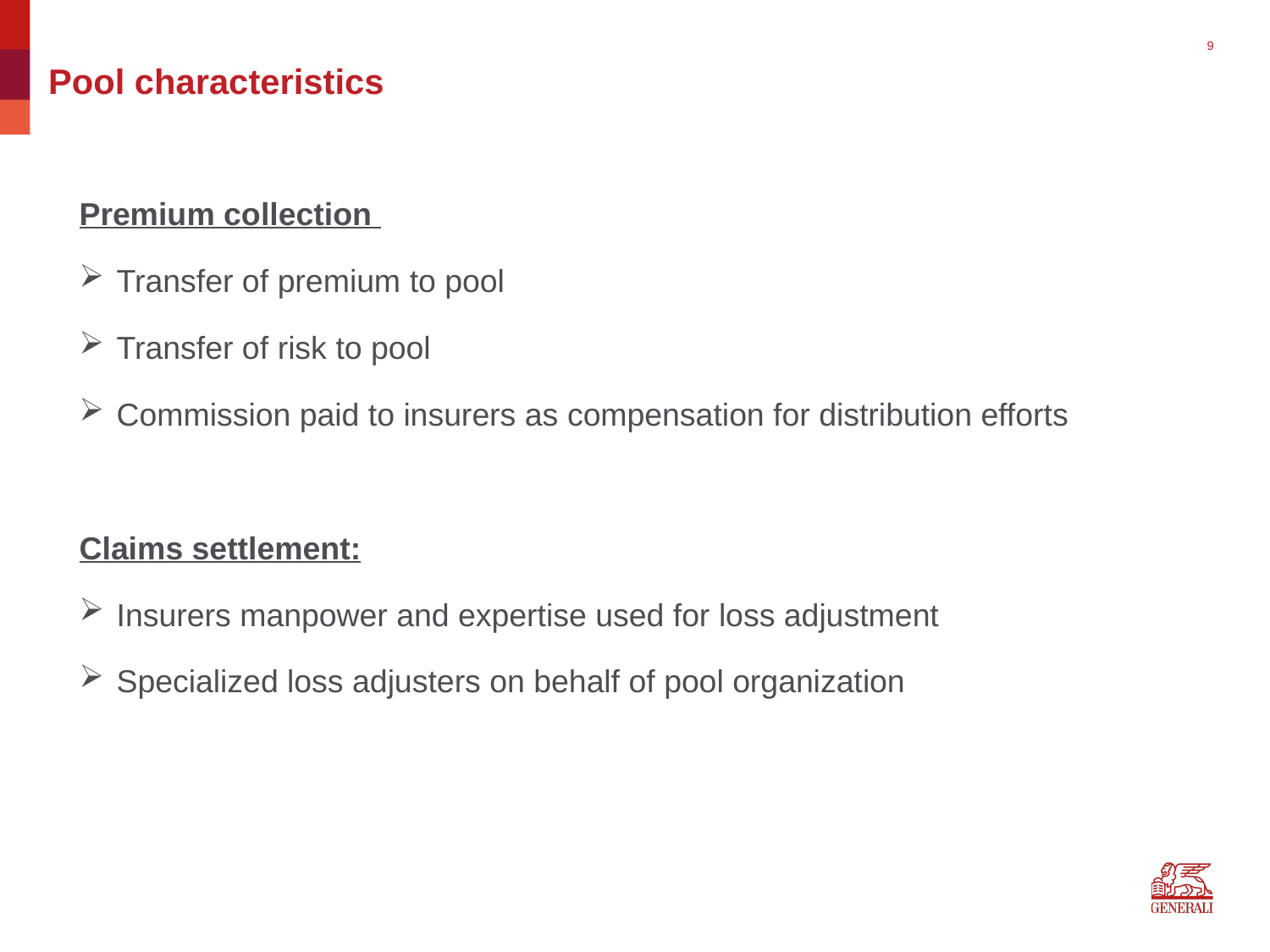

9
# Pool characteristics
Premium collection
Transfer of premium to pool
Transfer of risk to pool
Commission paid to insurers as compensation for distribution efforts

Claims settlement:
Insurers manpower and expertise used for loss adjustment
Specialized loss adjusters on behalf of pool organization